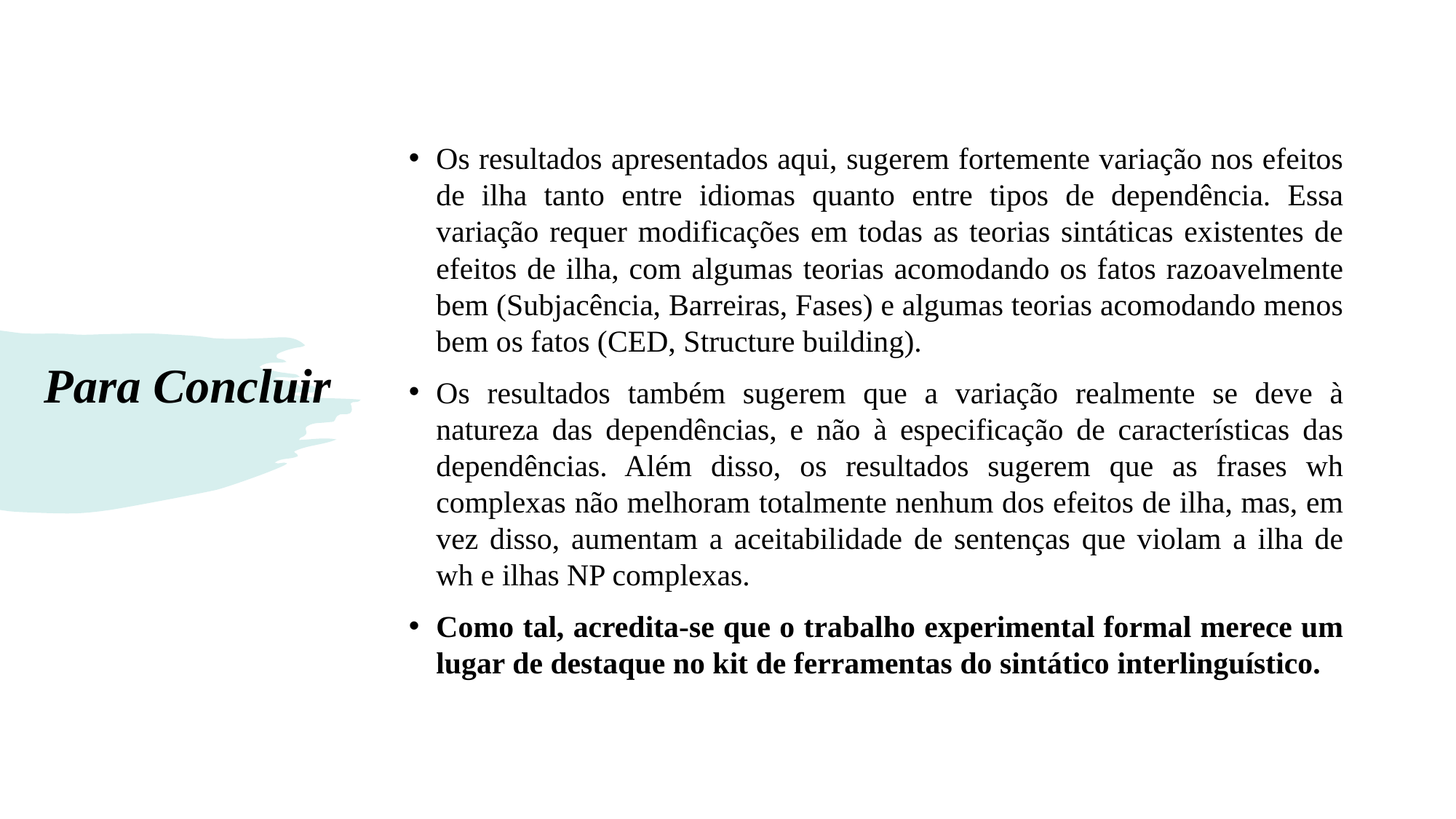

Os resultados apresentados aqui, sugerem fortemente variação nos efeitos de ilha tanto entre idiomas quanto entre tipos de dependência. Essa variação requer modificações em todas as teorias sintáticas existentes de efeitos de ilha, com algumas teorias acomodando os fatos razoavelmente bem (Subjacência, Barreiras, Fases) e algumas teorias acomodando menos bem os fatos (CED, Structure building).
Os resultados também sugerem que a variação realmente se deve à natureza das dependências, e não à especificação de características das dependências. Além disso, os resultados sugerem que as frases wh complexas não melhoram totalmente nenhum dos efeitos de ilha, mas, em vez disso, aumentam a aceitabilidade de sentenças que violam a ilha de wh e ilhas NP complexas.
Como tal, acredita-se que o trabalho experimental formal merece um lugar de destaque no kit de ferramentas do sintático interlinguístico.
# Para Concluir